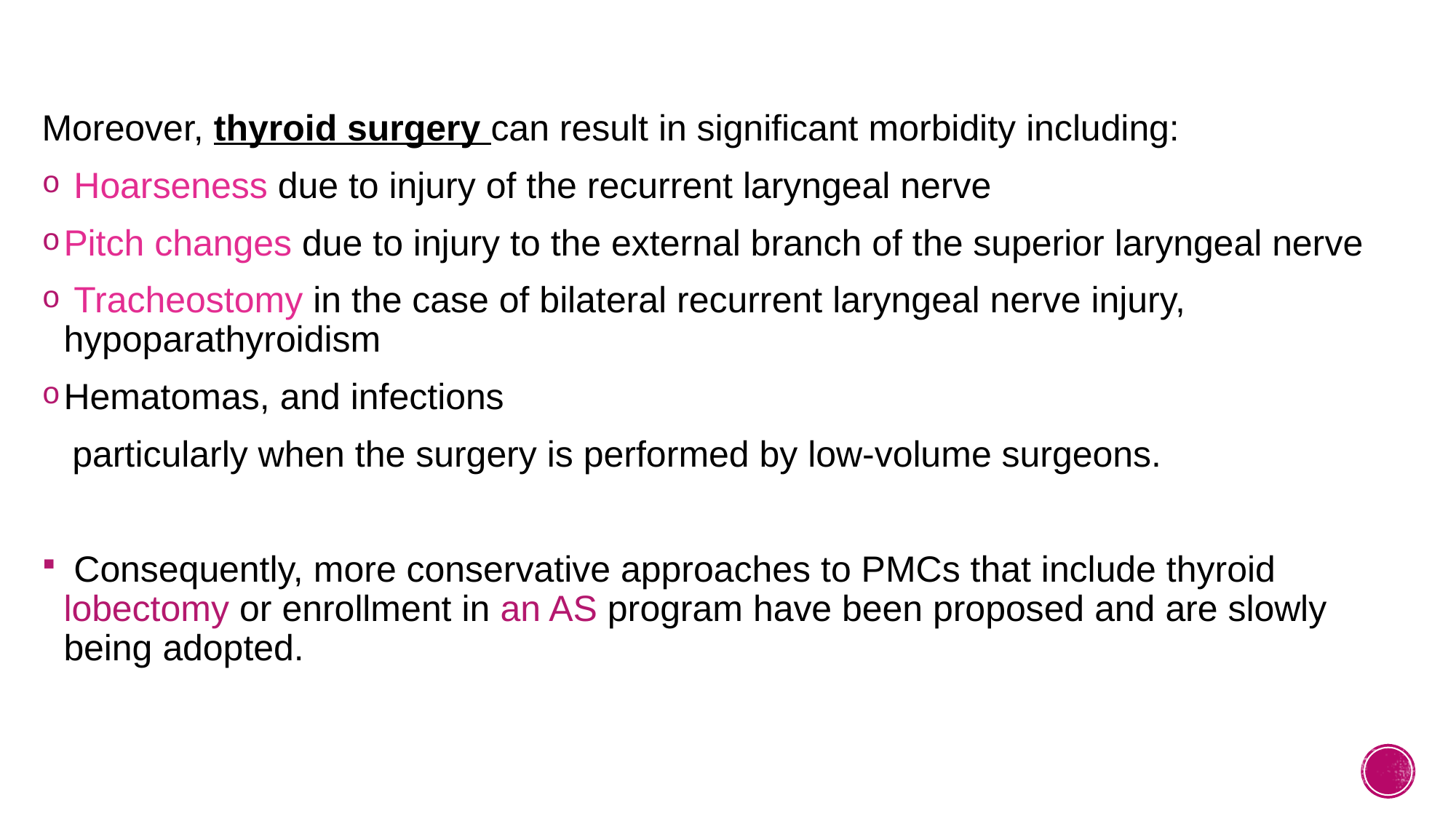

Moreover, thyroid surgery can result in significant morbidity including:
 Hoarseness due to injury of the recurrent laryngeal nerve
Pitch changes due to injury to the external branch of the superior laryngeal nerve
 Tracheostomy in the case of bilateral recurrent laryngeal nerve injury, hypoparathyroidism
Hematomas, and infections
   particularly when the surgery is performed by low-volume surgeons.

 Consequently, more conservative approaches to PMCs that include thyroid lobectomy or enrollment in an AS program have been proposed and are slowly being adopted.